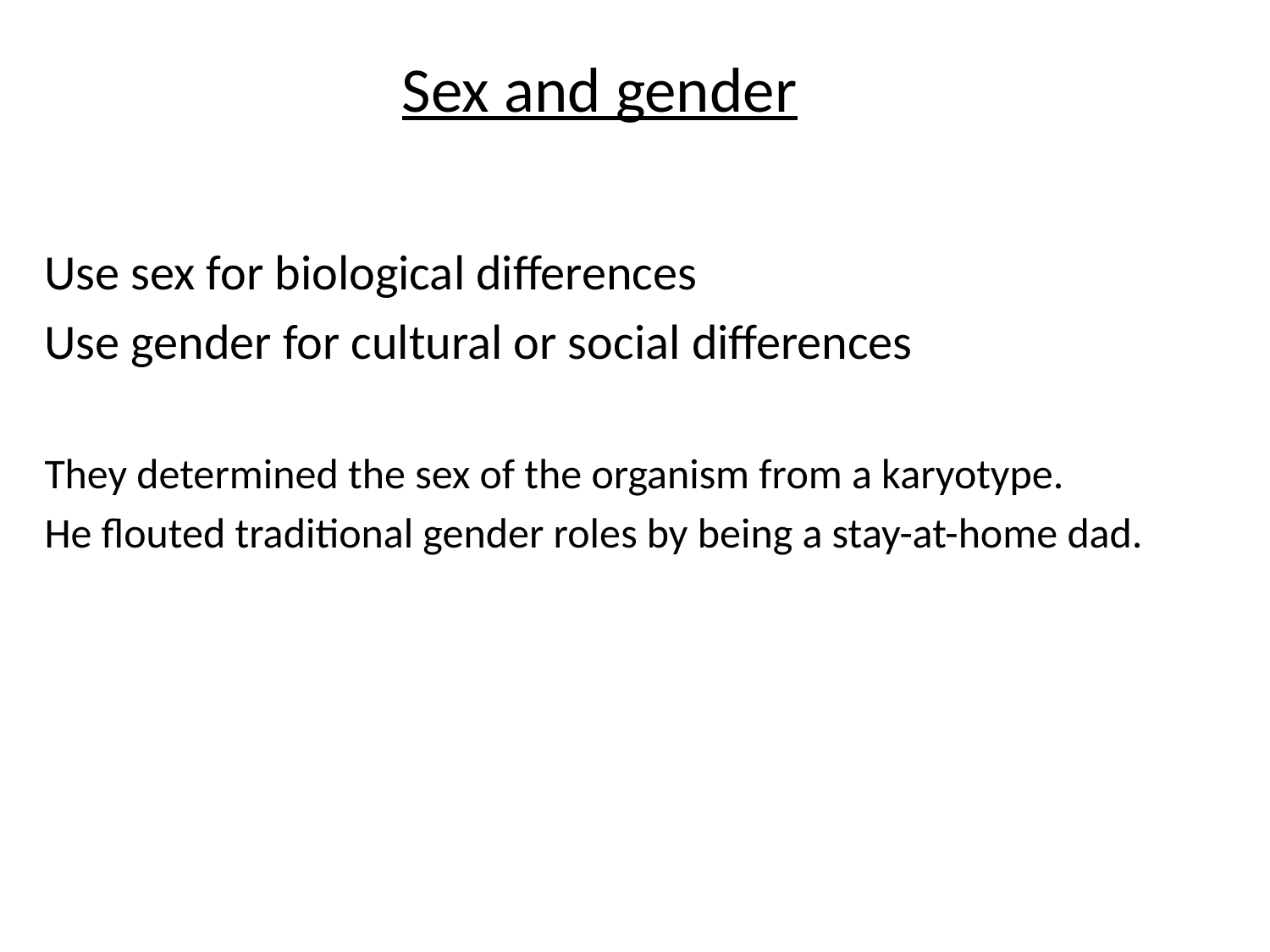

# Sex and gender

Use sex for biological differences
Use gender for cultural or social differences

They determined the sex of the organism from a karyotype.
He flouted traditional gender roles by being a stay-at-home dad.